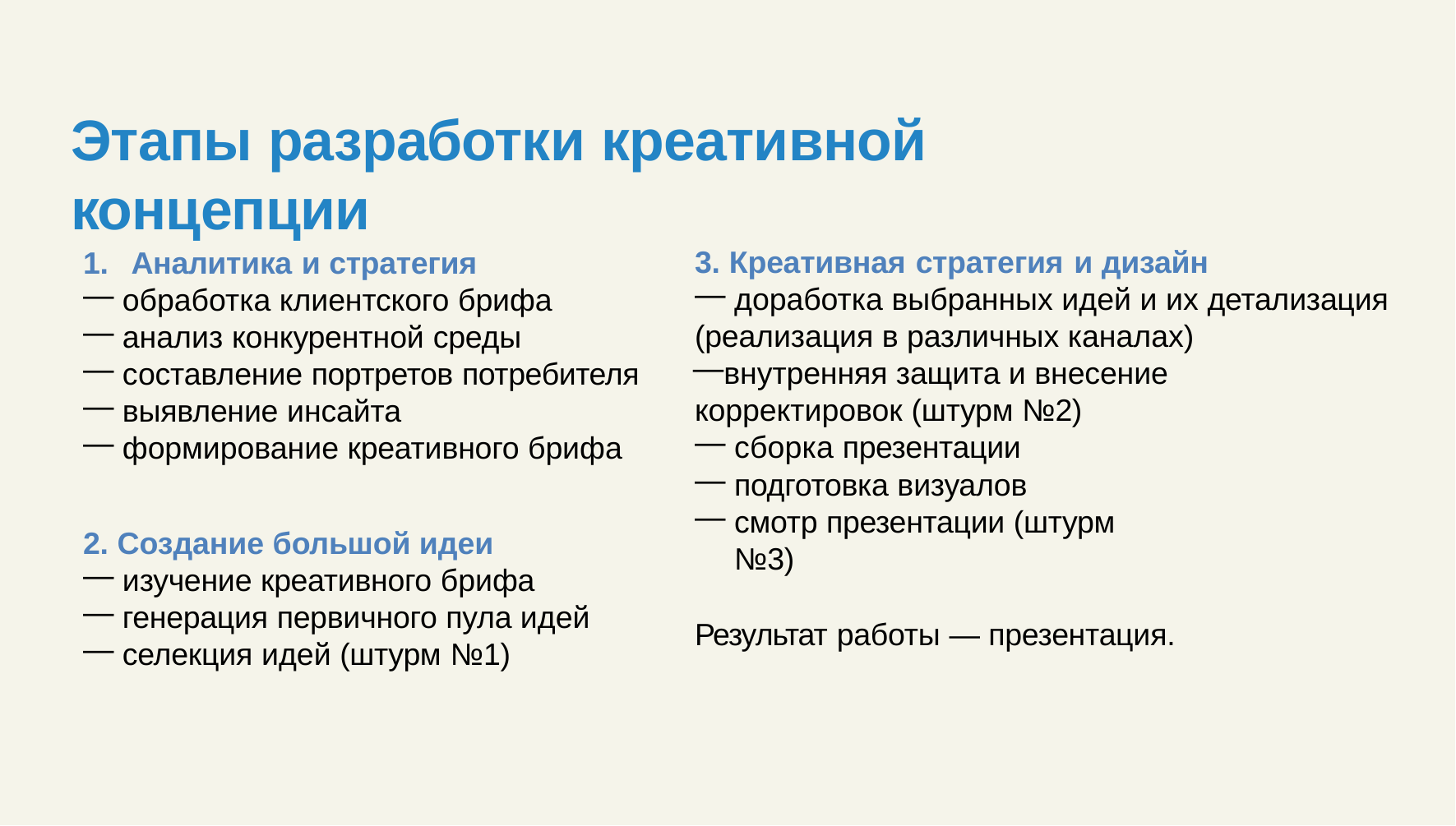

# Этапы разработки креативной концепции
3. Креативная стратегия и дизайн
доработка выбранных идей и их детализация
(реализация в различных каналах)
внутренняя защита и внесение  корректировок (штурм №2)
сборка презентации
подготовка визуалов
смотр презентации (штурм №3)

Результат работы — презентация.
1.	Аналитика и стратегия
обработка клиентского брифа
анализ конкурентной среды
составление портретов потребителя
выявление инсайта
формирование креативного брифа

2. Создание большой идеи
изучение креативного брифа
генерация первичного пула идей
селекция идей (штурм №1)